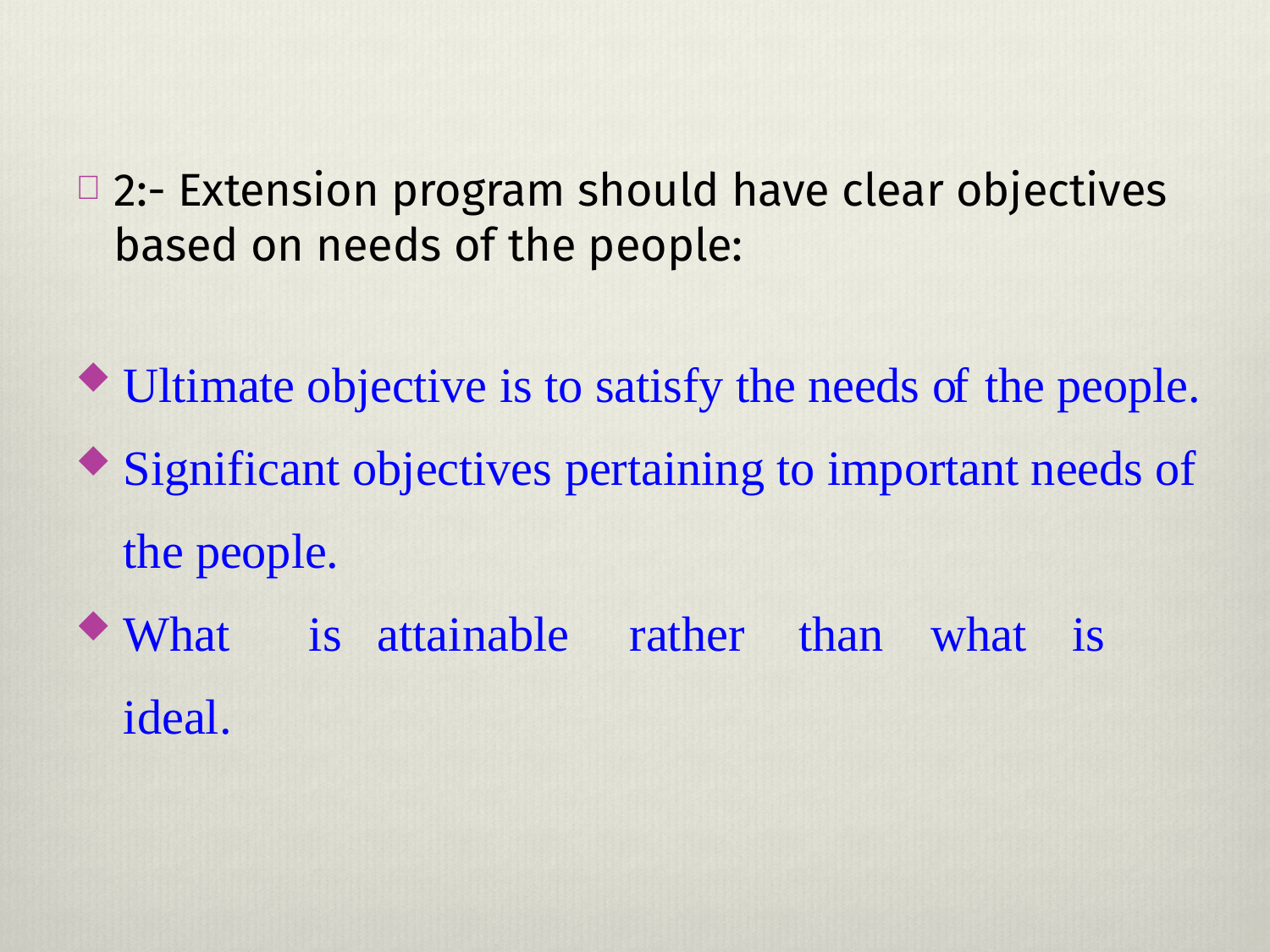

2:- Extension program should have clear objectives based on needs of the people:

Ultimate objective is to satisfy the needs of  the people.
Significant objectives pertaining to important needs of the people.
What	is	attainable	rather	than	what	is  ideal.